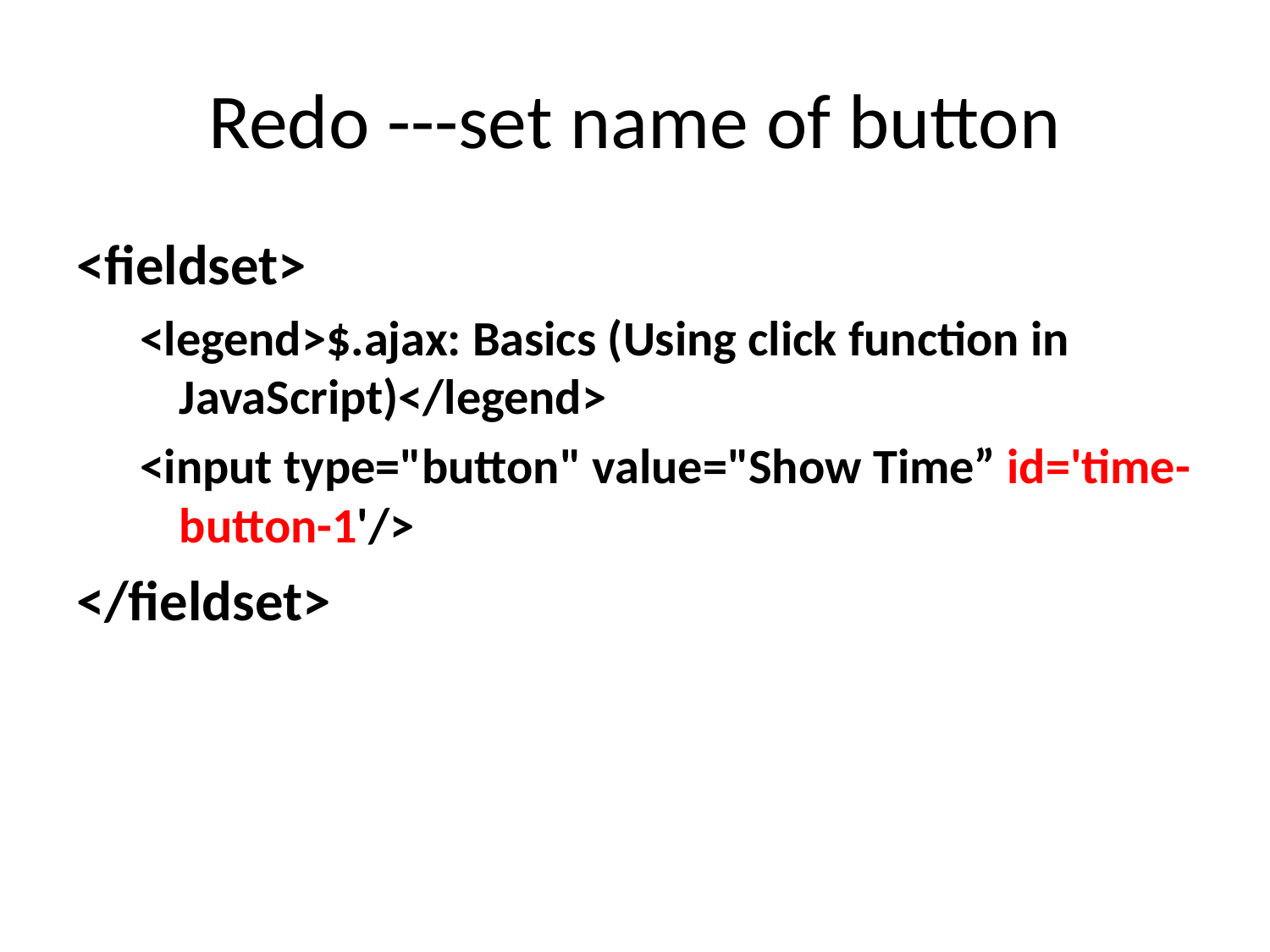

# Redo ---set name of button
<fieldset>
<legend>$.ajax: Basics (Using click function in JavaScript)</legend>
<input type="button" value="Show Time” id='time-button-1'/>
</fieldset>